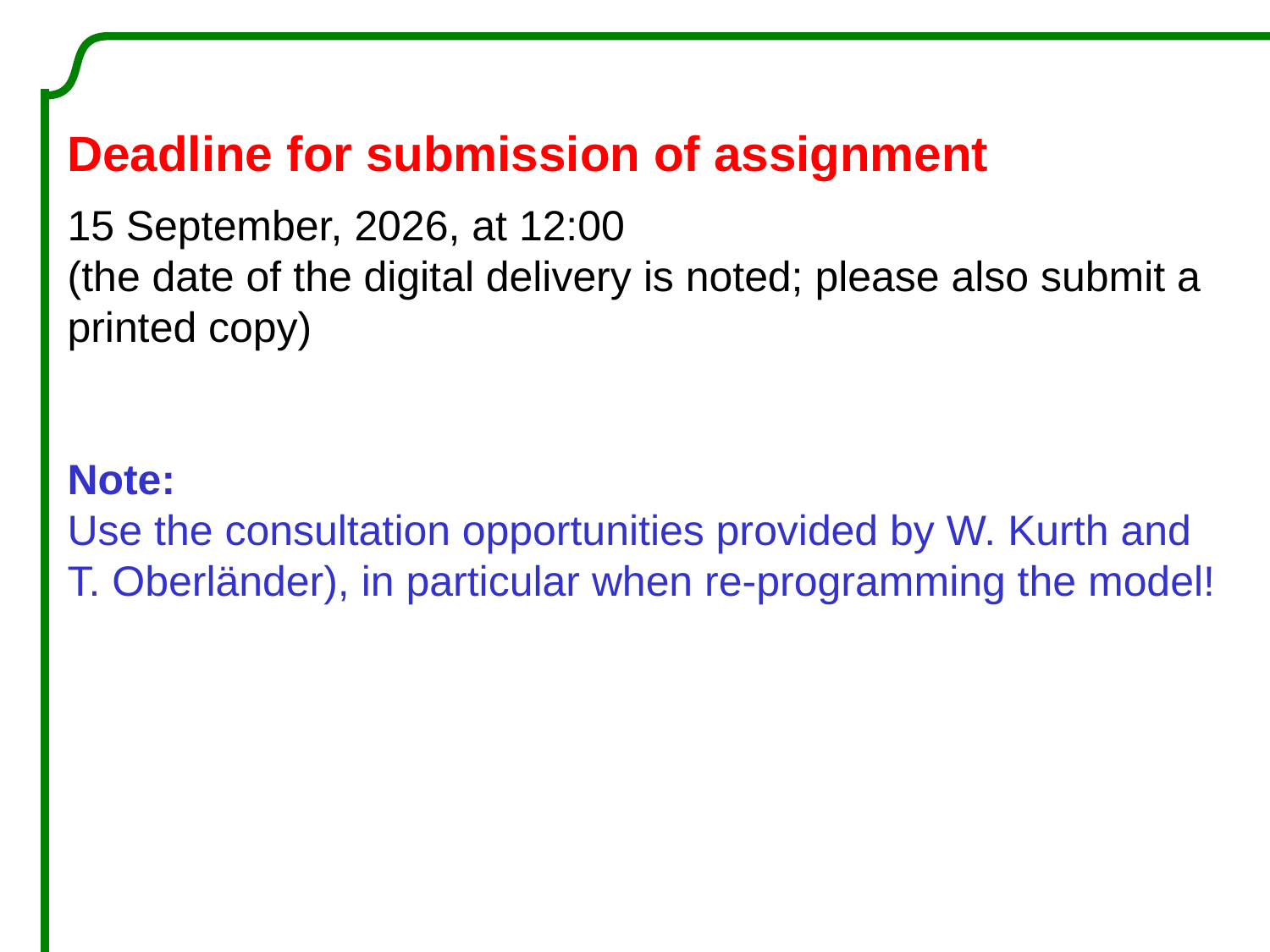

Deadline for submission of assignment

15 September, 2026, at 12:00
(the date of the digital delivery is noted; please also submit a printed copy)

Note:
Use the consultation opportunities provided by W. Kurth and T. Oberländer), in particular when re-programming the model!